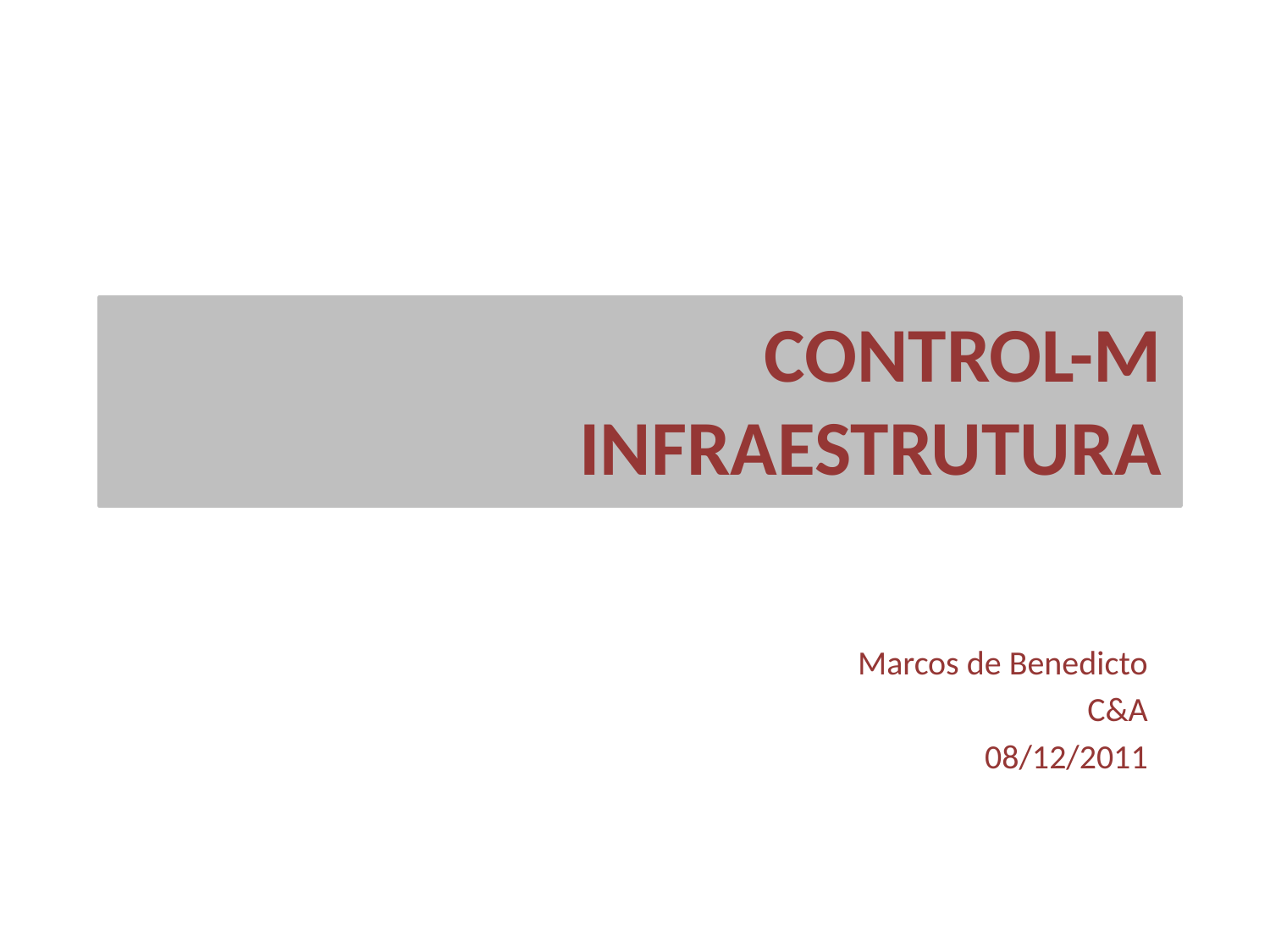

# CONTROL-M INFRAESTRUTURA

Marcos de Benedicto
C&A
08/12/2011